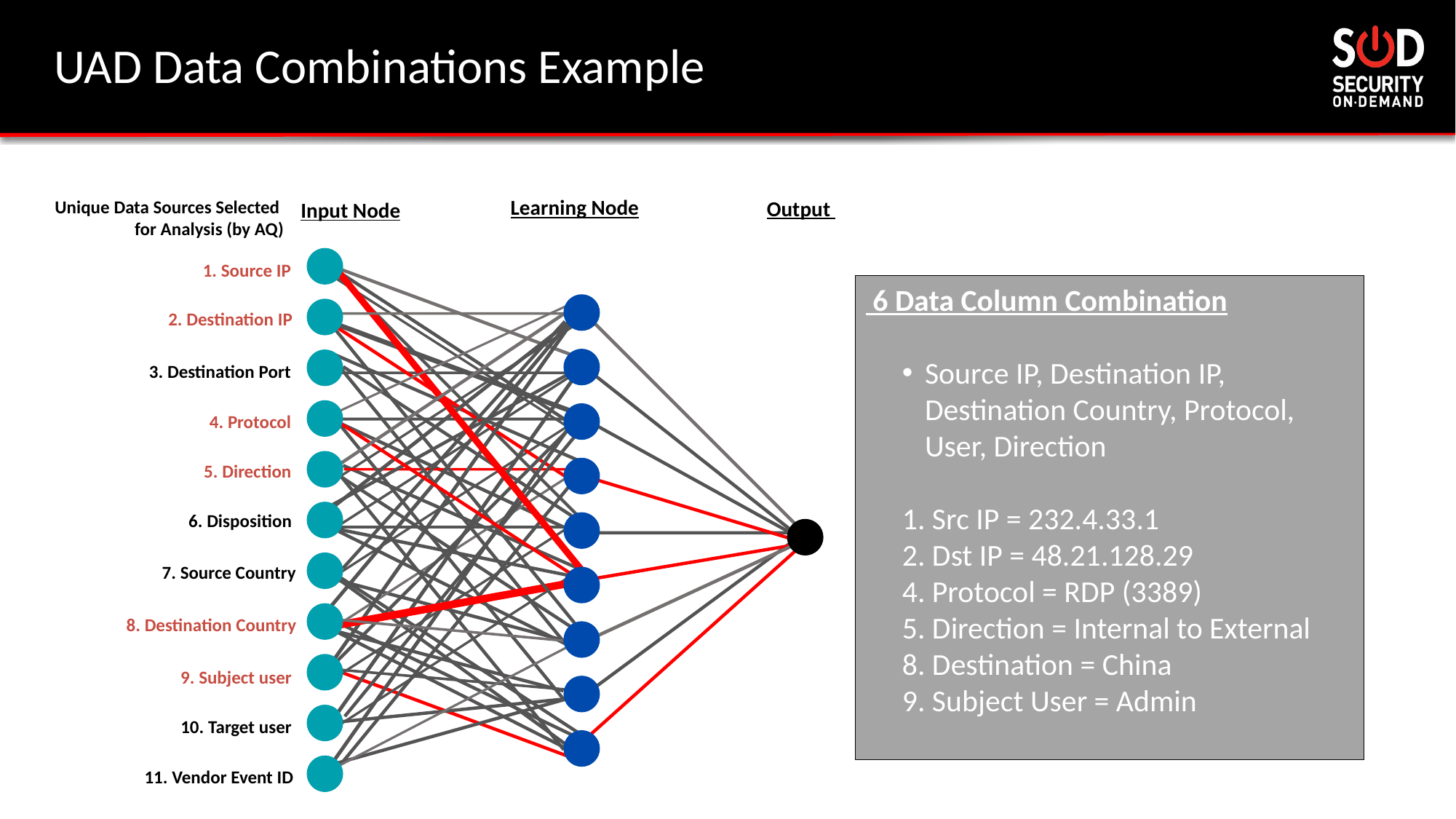

# UAD Data Combinations Example
Learning Node
Output
Unique Data Sources Selected
for Analysis (by AQ)
Input Node

Source IP
 6 Data Column Combination

Source IP, Destination IP, Destination Country, Protocol, User, Direction

1. Src IP = 232.4.33.1
2. Dst IP = 48.21.128.29
4. Protocol = RDP (3389)
5. Direction = Internal to External
8. Destination = China
9. Subject User = Admin

2. Destination IP

3. Destination Port

4. Protocol

5. Direction

6. Disposition

7. Source Country

8. Destination Country

9. Subject user

10. Target user

11. Vendor Event ID